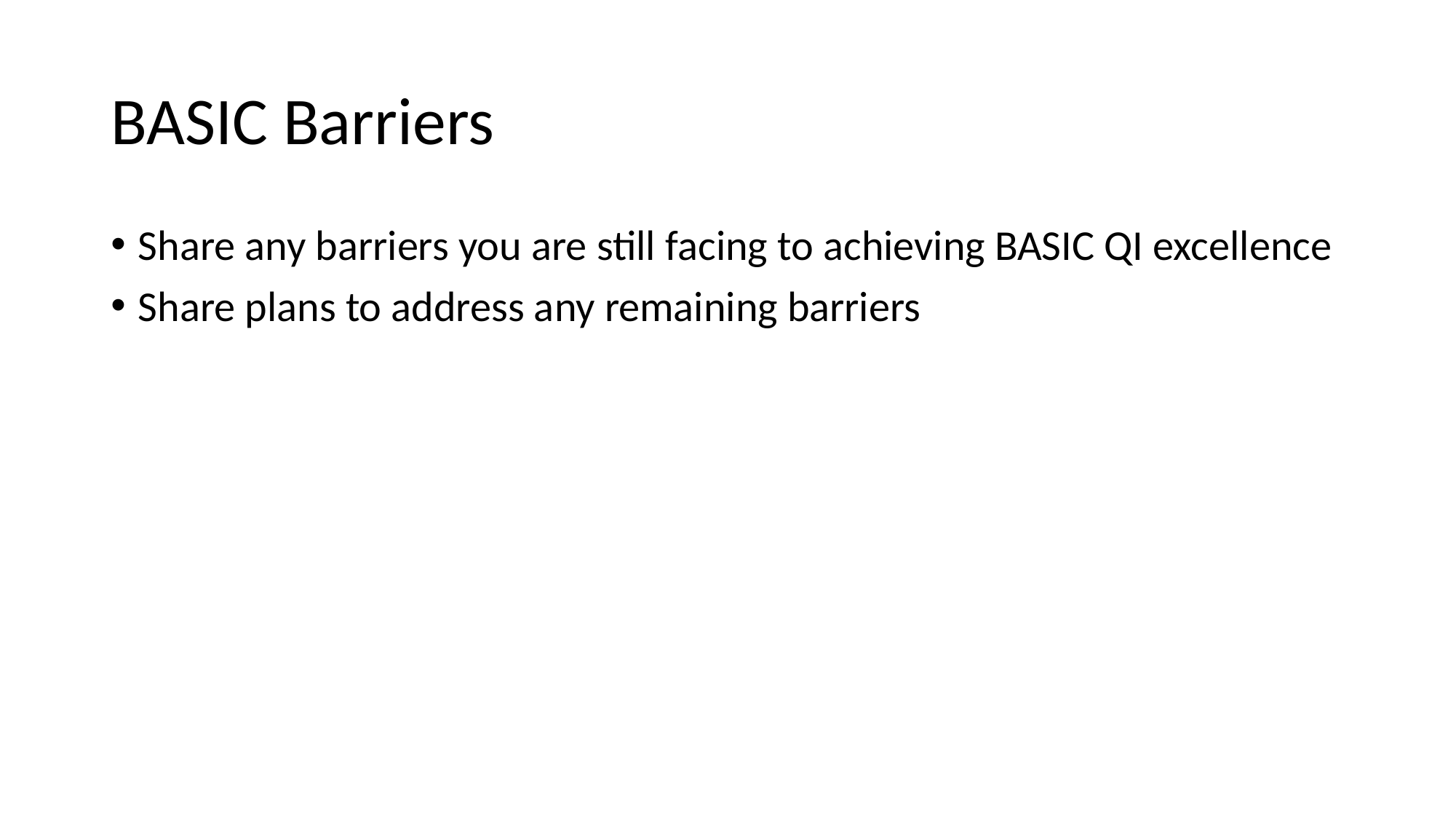

# BASIC Barriers
Share any barriers you are still facing to achieving BASIC QI excellence
Share plans to address any remaining barriers